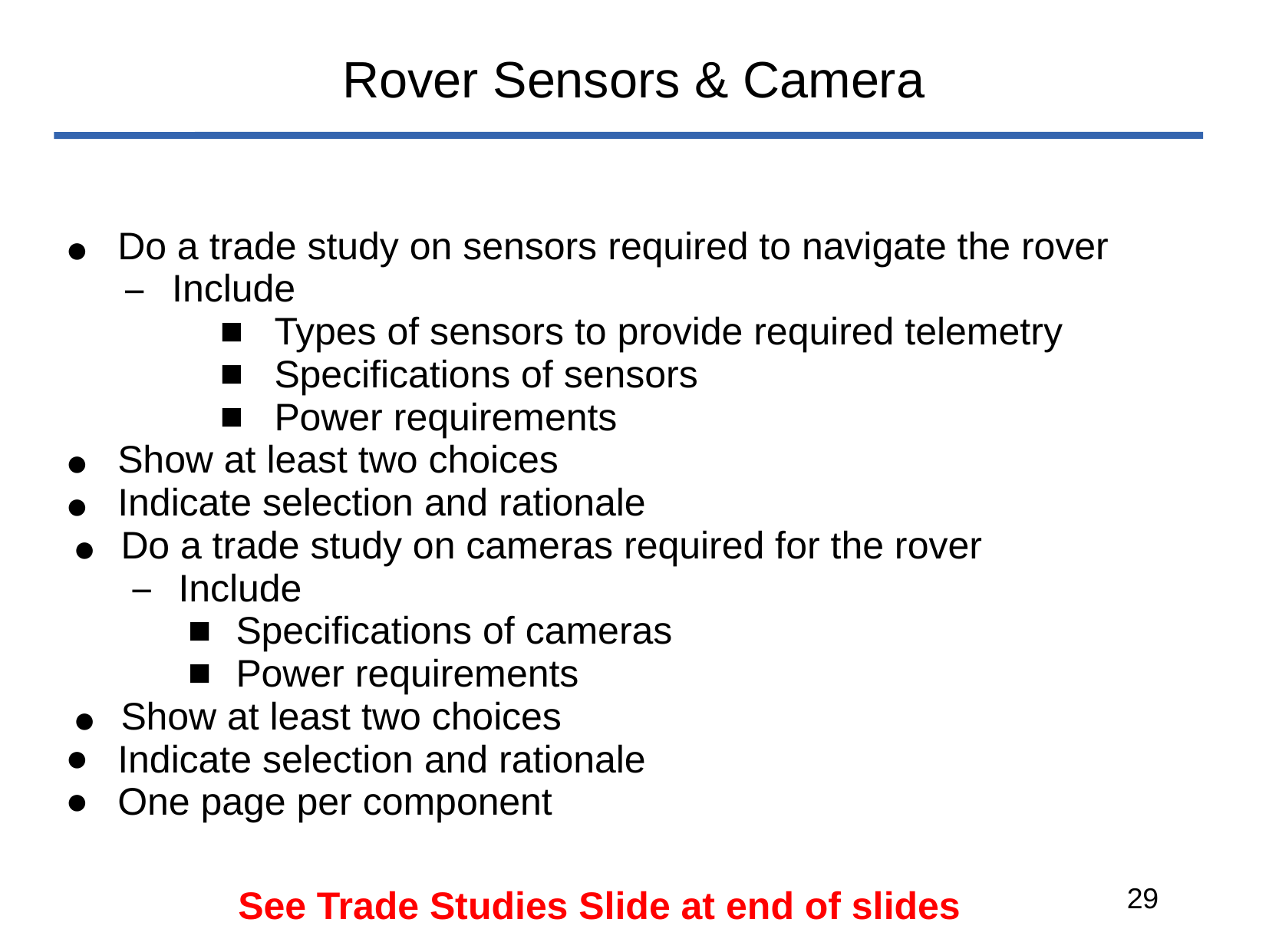

# Rover Sensors & Camera
Do a trade study on sensors required to navigate the rover
Include
Types of sensors to provide required telemetry
Specifications of sensors
Power requirements
Show at least two choices
Indicate selection and rationale
Do a trade study on cameras required for the rover
Include
Specifications of cameras
Power requirements
Show at least two choices
Indicate selection and rationale
One page per component
29
See Trade Studies Slide at end of slides